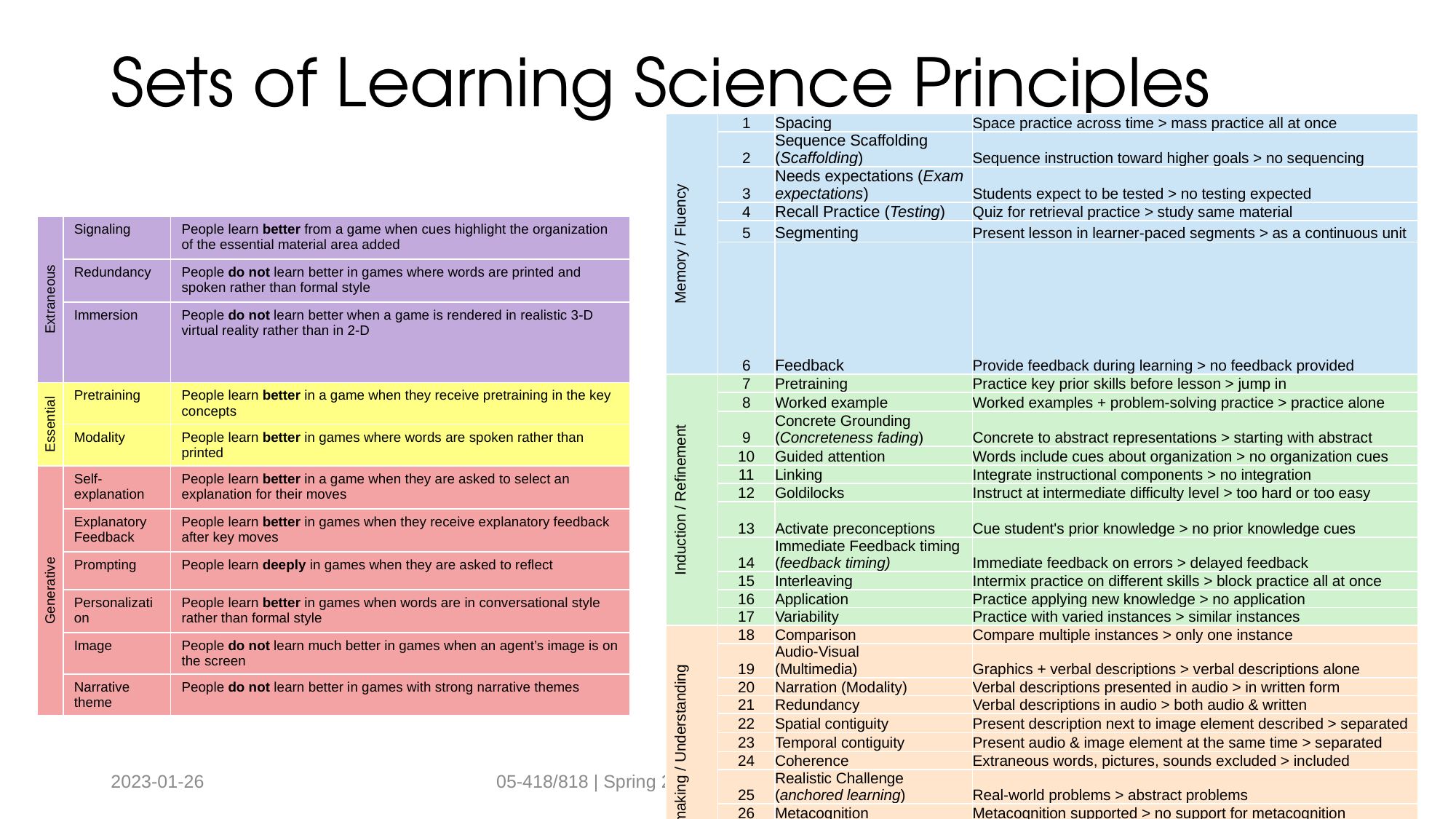

# Sets of Learning Science Principles
| Memory / Fluency | 1 | Spacing | Space practice across time > mass practice all at once |
| --- | --- | --- | --- |
|  | 2 | Sequence Scaffolding (Scaffolding) | Sequence instruction toward higher goals > no sequencing |
|  | 3 | Needs expectations (Exam expectations) | Students expect to be tested > no testing expected |
|  | 4 | Recall Practice (Testing) | Quiz for retrieval practice > study same material |
|  | 5 | Segmenting | Present lesson in learner-paced segments > as a continuous unit |
|  | 6 | Feedback | Provide feedback during learning > no feedback provided |
| Induction / Refinement | 7 | Pretraining | Practice key prior skills before lesson > jump in |
|  | 8 | Worked example | Worked examples + problem-solving practice > practice alone |
|  | 9 | Concrete Grounding (Concreteness fading) | Concrete to abstract representations > starting with abstract |
|  | 10 | Guided attention | Words include cues about organization > no organization cues |
|  | 11 | Linking | Integrate instructional components > no integration |
|  | 12 | Goldilocks | Instruct at intermediate difficulty level > too hard or too easy |
|  | 13 | Activate preconceptions | Cue student's prior knowledge > no prior knowledge cues |
|  | 14 | Immediate Feedback timing (feedback timing) | Immediate feedback on errors > delayed feedback |
|  | 15 | Interleaving | Intermix practice on different skills > block practice all at once |
|  | 16 | Application | Practice applying new knowledge > no application |
|  | 17 | Variability | Practice with varied instances > similar instances |
| Sense-making / Understanding | 18 | Comparison | Compare multiple instances > only one instance |
|  | 19 | Audio-Visual (Multimedia) | Graphics + verbal descriptions > verbal descriptions alone |
|  | 20 | Narration (Modality) | Verbal descriptions presented in audio > in written form |
|  | 21 | Redundancy | Verbal descriptions in audio > both audio & written |
|  | 22 | Spatial contiguity | Present description next to image element described > separated |
|  | 23 | Temporal contiguity | Present audio & image element at the same time > separated |
|  | 24 | Coherence | Extraneous words, pictures, sounds excluded > included |
|  | 25 | Realistic Challenge (anchored learning) | Real-world problems > abstract problems |
|  | 26 | Metacognition | Metacognition supported > no support for metacognition |
|  | 27 | Explanation | Prompt for self-explanation > give explanation > no prompt |
|  | 28 | Questioning | Time for reflection & questioning > instruction alone |
|  | 29 | Cognitive dissonance | Present incorrect or alternate perspectives > only correct |
|  | 30 | Interest | Instruction relevant to student interests > not relevant |
| Extraneous | Signaling | People learn better from a game when cues highlight the organization of the essential material area added |
| --- | --- | --- |
|  | Redundancy | People do not learn better in games where words are printed and spoken rather than formal style |
|  | Immersion | People do not learn better when a game is rendered in realistic 3-D virtual reality rather than in 2-D |
| Essential | Pretraining | People learn better in a game when they receive pretraining in the key concepts |
|  | Modality | People learn better in games where words are spoken rather than printed |
| Generative | Self-explanation | People learn better in a game when they are asked to select an explanation for their moves |
|  | Explanatory Feedback | People learn better in games when they receive explanatory feedback after key moves |
|  | Prompting | People learn deeply in games when they are asked to reflect |
|  | Personalization | People learn better in games when words are in conversational style rather than formal style |
|  | Image | People do not learn much better in games when an agent’s image is on the screen |
|  | Narrative theme | People do not learn better in games with strong narrative themes |

2023-01-26
05-418/818 | Spring 2023 | Design of Educational Games
88